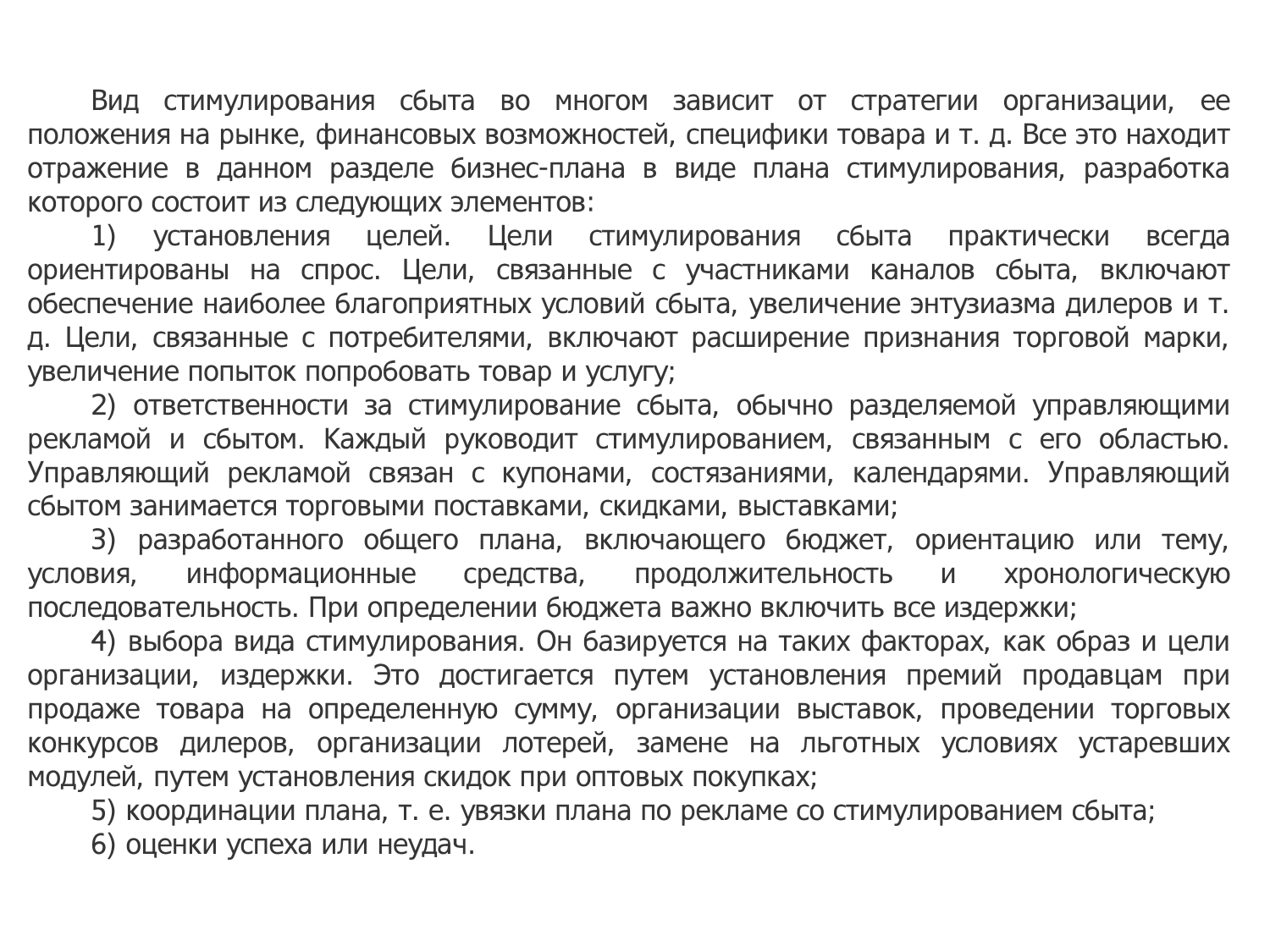

Вид стимулирования сбыта во многом зависит от стратегии организации, ее положения на рынке, финансовых возможностей, специфики товара и т. д. Все это находит отражение в данном разделе бизнес-плана в виде плана стимулирования, разработка которого состоит из следующих элементов:
1) установления целей. Цели стимулирования сбыта практически всегда ориентированы на спрос. Цели, связанные с участниками каналов сбыта, включают обеспечение наиболее благоприятных условий сбыта, увеличение энтузиазма дилеров и т. д. Цели, связанные с потребителями, включают расширение признания торговой марки, увеличение попыток попробовать товар и услугу;
2) ответственности за стимулирование сбыта, обычно разделяемой управляющими рекламой и сбытом. Каждый руководит стимулированием, связанным с его областью. Управляющий рекламой связан с купонами, состязаниями, календарями. Управляющий сбытом занимается торговыми поставками, скидками, выставками;
3) разработанного общего плана, включающего бюджет, ориентацию или тему, условия, информационные средства, продолжительность и хронологическую последовательность. При определении бюджета важно включить все издержки;
4) выбора вида стимулирования. Он базируется на таких факторах, как образ и цели организации, издержки. Это достигается путем установления премий продавцам при продаже товара на определенную сумму, организации выставок, проведении торговых конкурсов дилеров, организации лотерей, замене на льготных условиях устаревших модулей, путем установления скидок при оптовых покупках;
5) координации плана, т. е. увязки плана по рекламе со стимулированием сбыта;
6) оценки успеха или неудач.